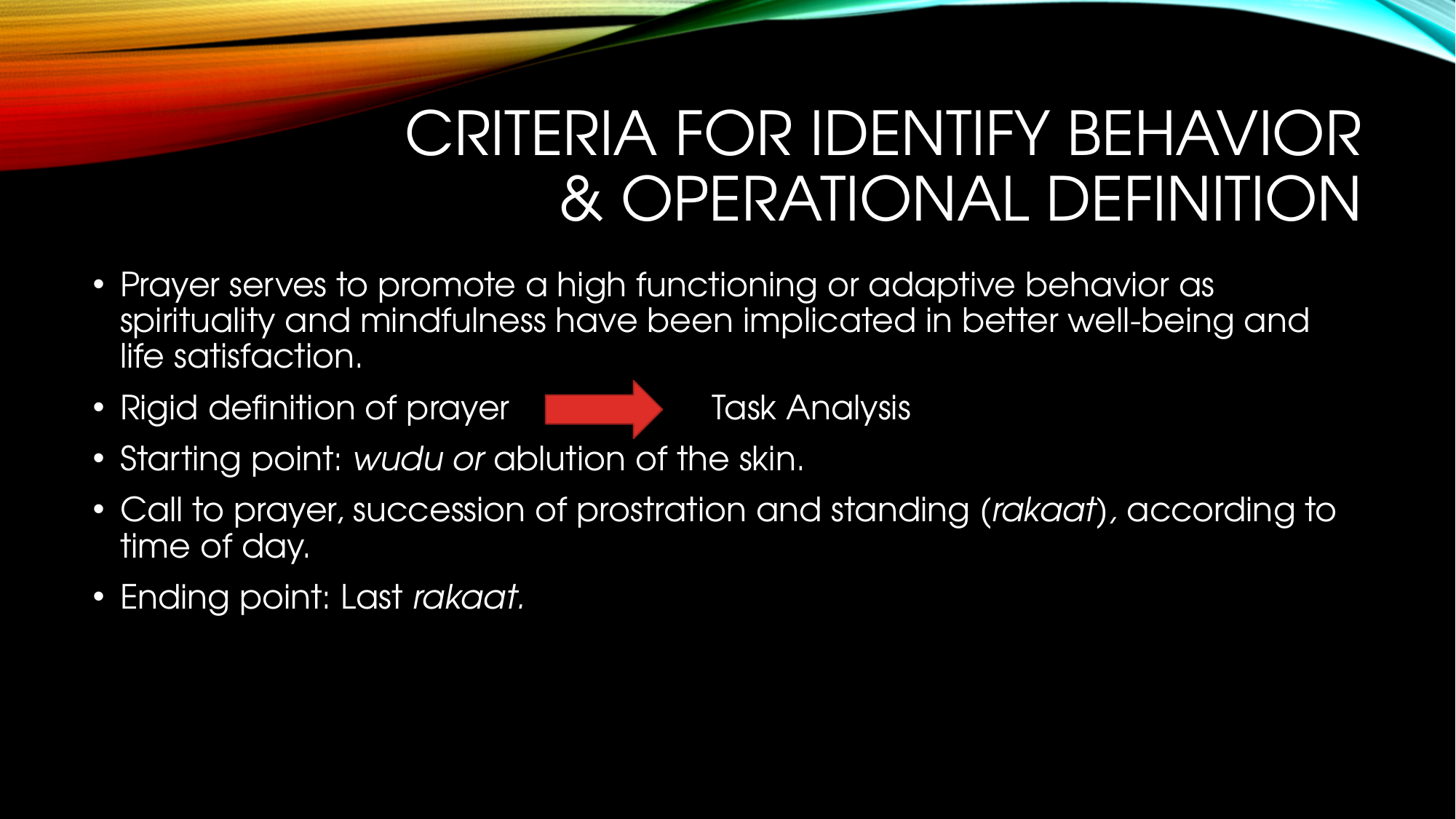

# Criteria for identify behavior & Operational definition
Prayer serves to promote a high functioning or adaptive behavior as spirituality and mindfulness have been implicated in better well-being and life satisfaction.
Rigid definition of prayer 		     Task Analysis
Starting point: wudu or ablution of the skin.
Call to prayer, succession of prostration and standing (rakaat), according to time of day.
Ending point: Last rakaat.